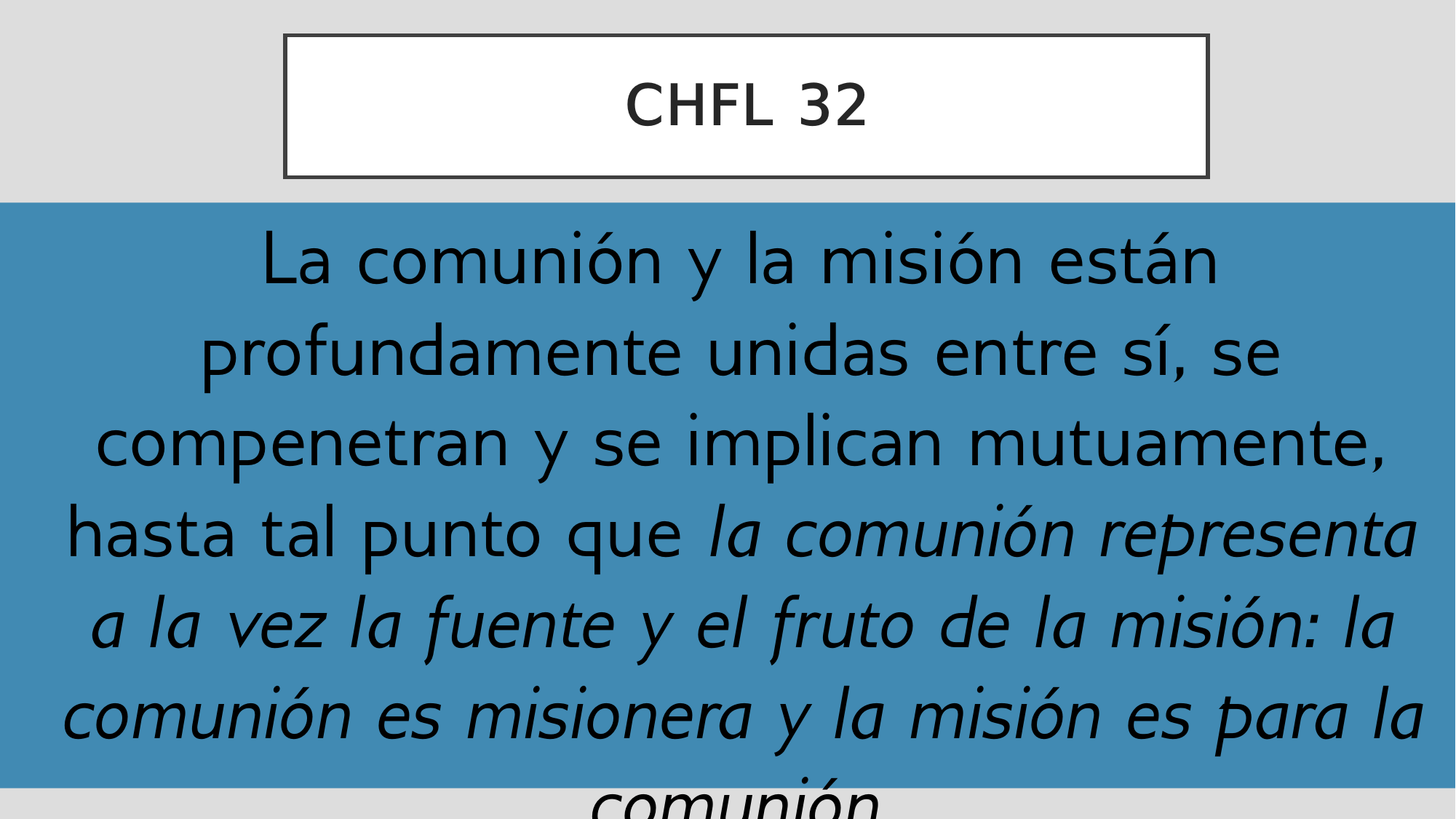

# Chfl 32
La comunión y la misión están profundamente unidas entre sí, se compenetran y se implican mutuamente, hasta tal punto que la comunión representa a la vez la fuente y el fruto de la misión: la comunión es misionera y la misión es para la comunión.